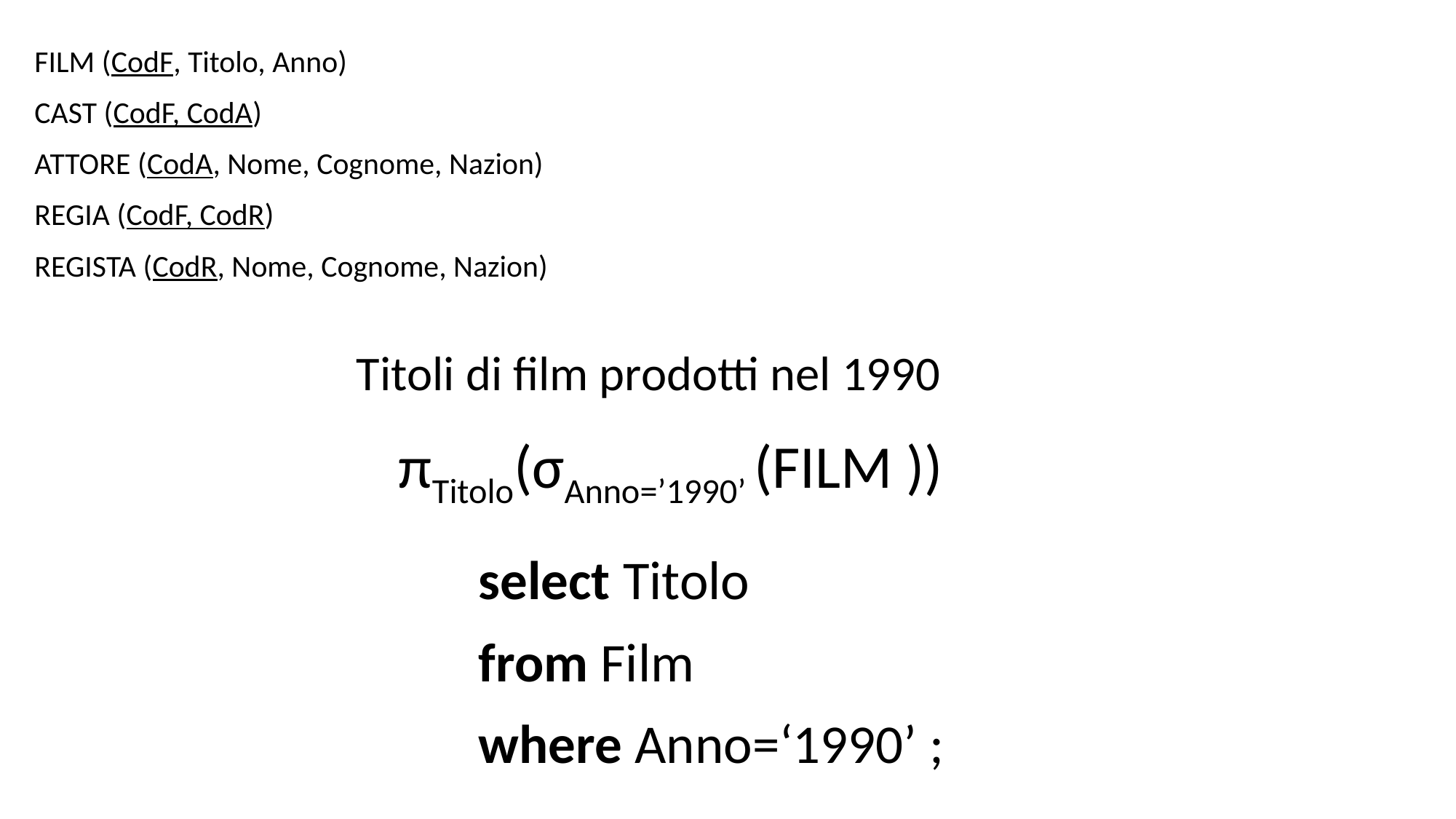

FILM (CodF, Titolo, Anno)
CAST (CodF, CodA)
ATTORE (CodA, Nome, Cognome, Nazion)
REGIA (CodF, CodR)
REGISTA (CodR, Nome, Cognome, Nazion)
Titoli di film prodotti nel 1990
πTitolo(σAnno=’1990’ (FILM ))
select Titolo
from Film
where Anno=‘1990’ ;